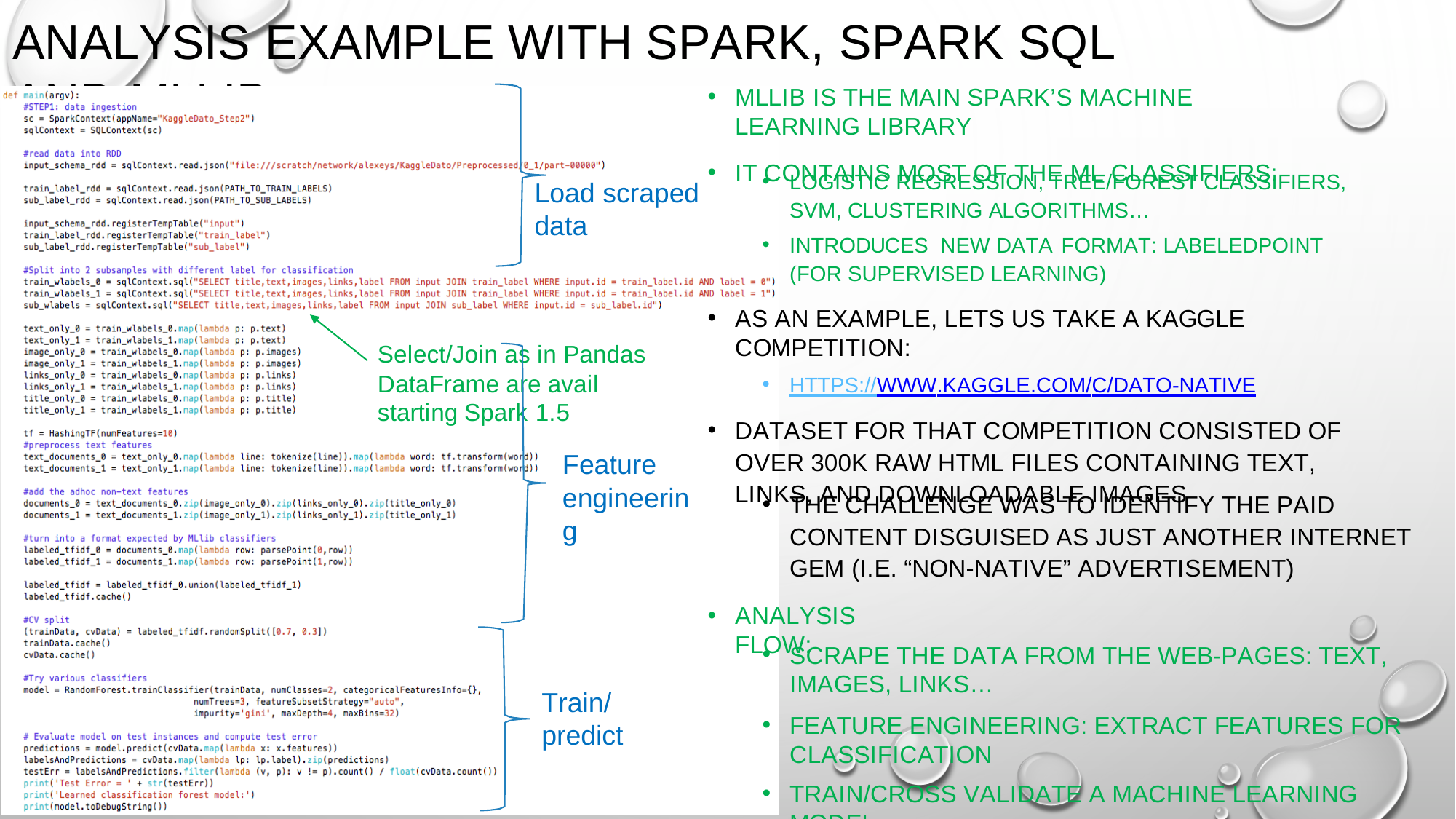

ANALYSIS EXAMPLE WITH SPARK, SPARK SQL AND MLLIB
MLLIB IS THE MAIN SPARK’S MACHINE LEARNING LIBRARY

IT CONTAINS MOST OF THE ML CLASSIFIERS:

LOGISTIC REGRESSION, TREE/FOREST CLASSIFIERS,  SVM, CLUSTERING ALGORITHMS…
INTRODUCES  NEW DATA FORMAT: LABELEDPOINT  (FOR SUPERVISED LEARNING)
Load scraped data
AS AN EXAMPLE, LETS US TAKE A KAGGLE COMPETITION:

HTTPS://WWW.KAGGLE.COM/C/DATO-NATIVE

DATASET FOR THAT COMPETITION CONSISTED OF OVER 300K RAW HTML FILES CONTAINING TEXT, LINKS, AND DOWNLOADABLE IMAGES

Select/Join as in Pandas
DataFrame are avail starting Spark 1.5

Feature engineering
THE CHALLENGE WAS TO IDENTIFY THE PAID CONTENT DISGUISED AS JUST ANOTHER INTERNET GEM (I.E. “NON-NATIVE” ADVERTISEMENT)
ANALYSIS FLOW:

SCRAPE THE DATA FROM THE WEB-PAGES: TEXT, IMAGES, LINKS…

FEATURE ENGINEERING: EXTRACT FEATURES FOR CLASSIFICATION

TRAIN/CROSS VALIDATE A MACHINE LEARNING MODEL

PREDICT
Train/predict